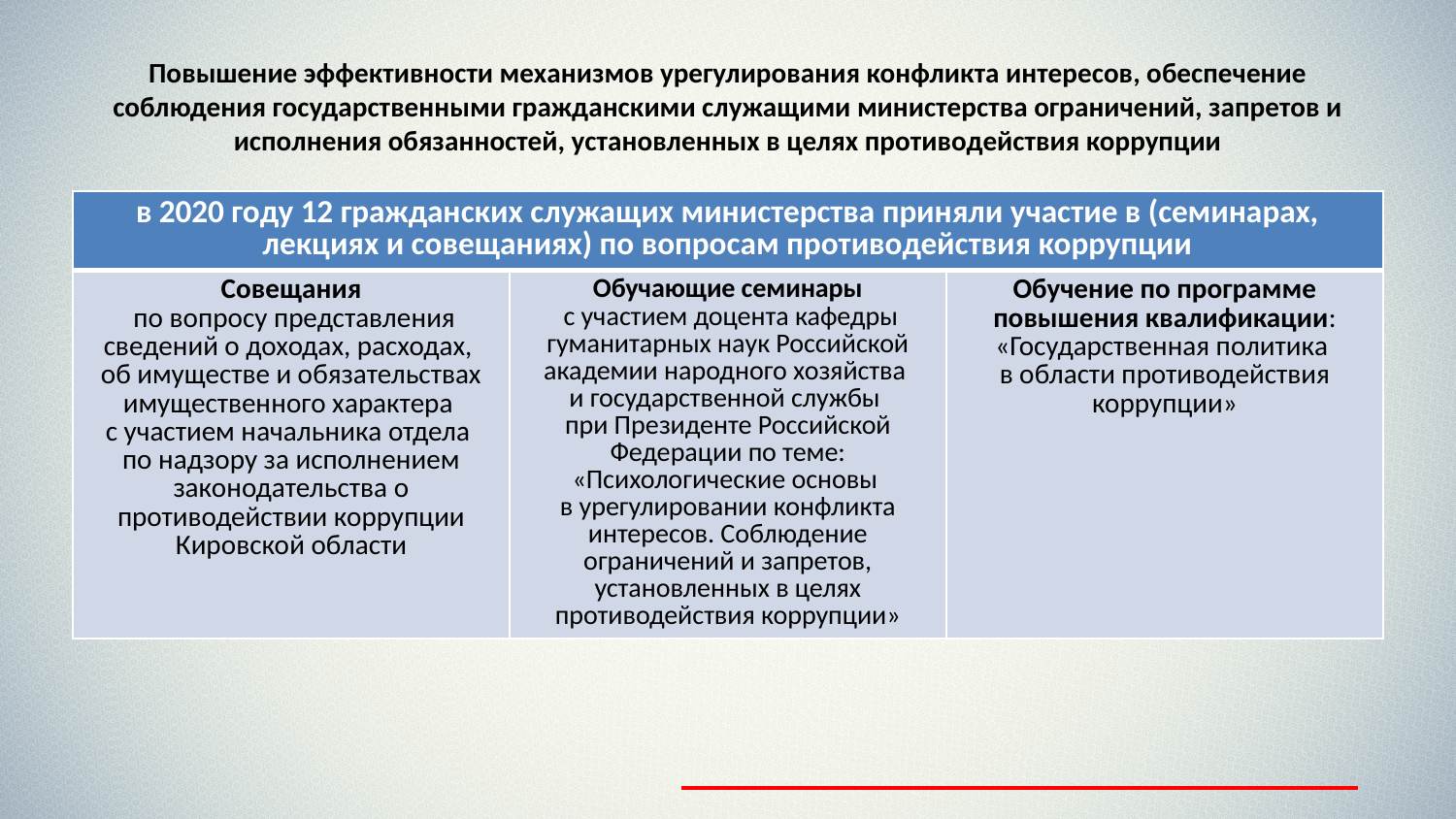

# Повышение эффективности механизмов урегулирования конфликта интересов, обеспечение соблюдения государственными гражданскими служащими министерства ограничений, запретов и исполнения обязанностей, установленных в целях противодействия коррупции
| в 2020 году 12 гражданских служащих министерства приняли участие в (семинарах, лекциях и совещаниях) по вопросам противодействия коррупции |  |  |
| --- | --- | --- |
| Совещания по вопросу представления сведений о доходах, расходах, об имуществе и обязательствах имущественного характера с участием начальника отдела по надзору за исполнением законодательства о противодействии коррупции Кировской области | Обучающие семинары с участием доцента кафедры гуманитарных наук Российской академии народного хозяйства и государственной службы при Президенте Российской Федерации по теме: «Психологические основы в урегулировании конфликта интересов. Соблюдение ограничений и запретов, установленных в целях противодействия коррупции» | Обучение по программе повышения квалификации: «Государственная политика в области противодействия коррупции» |